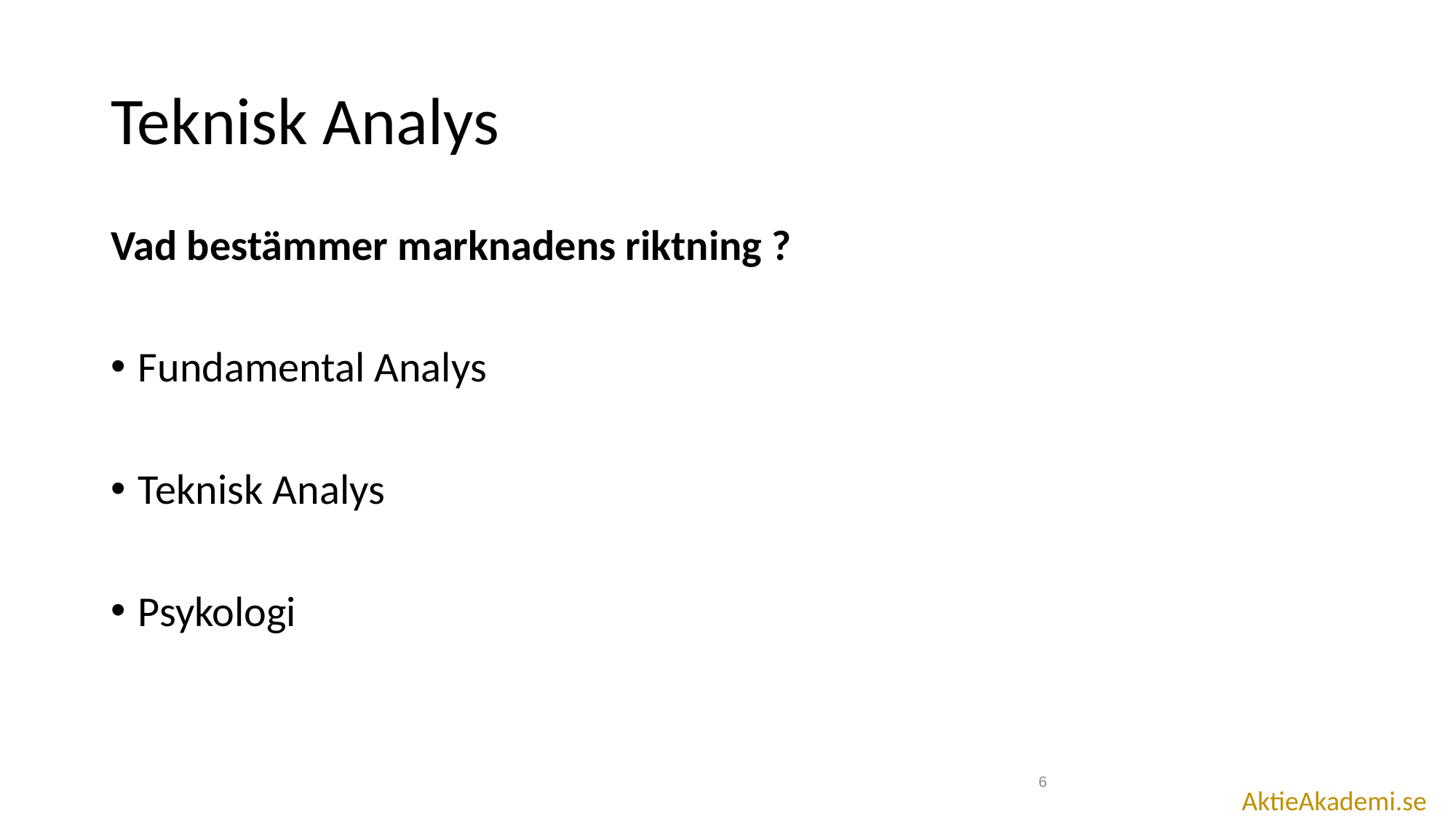

# Teknisk Analys
Vad bestämmer marknadens riktning ?

Fundamental Analys

Teknisk Analys

Psykologi

6
AktieAkademi.se